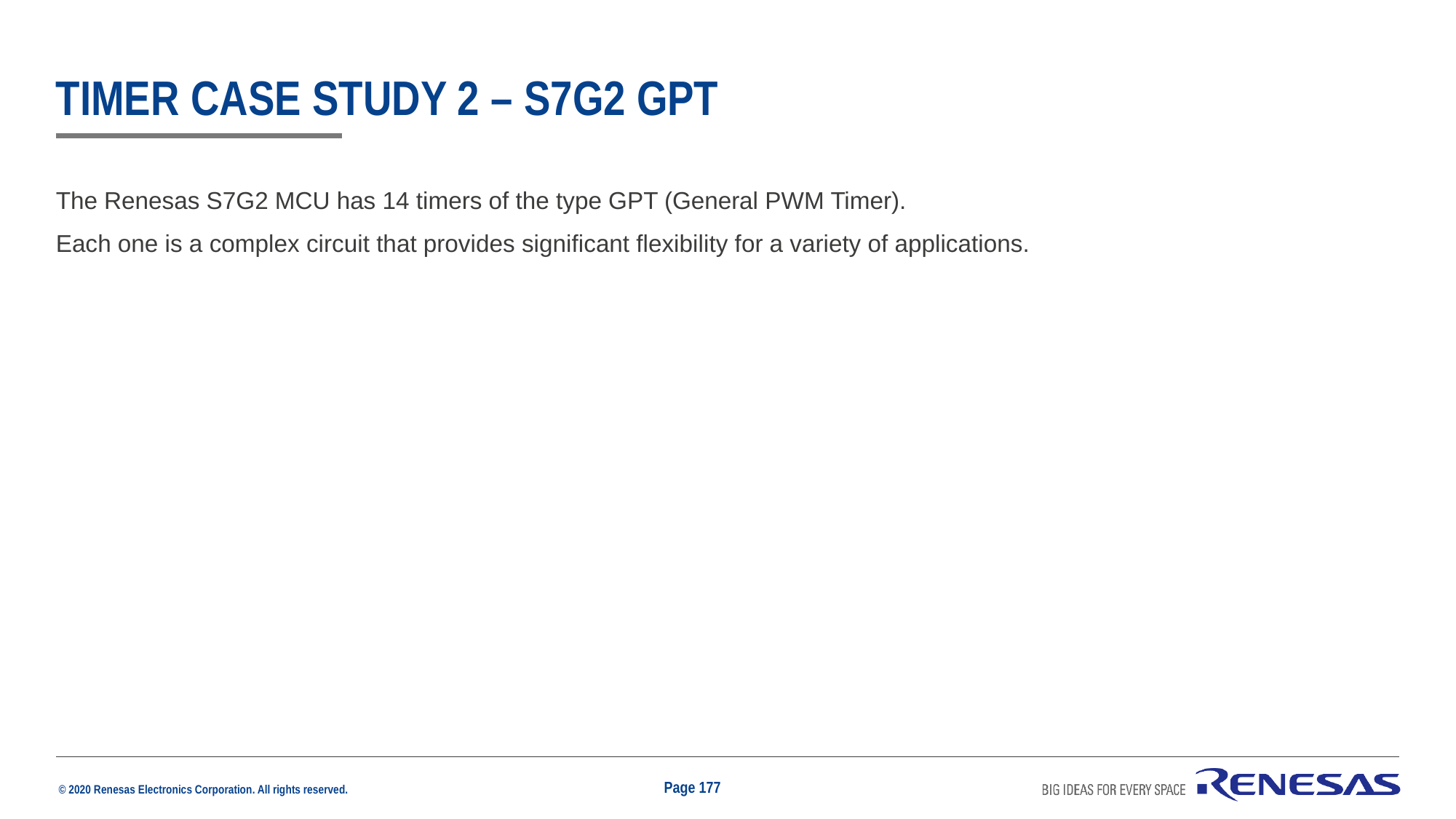

# TIMER case study 2 – S7G2 GPT
The Renesas S7G2 MCU has 14 timers of the type GPT (General PWM Timer).
Each one is a complex circuit that provides significant flexibility for a variety of applications.